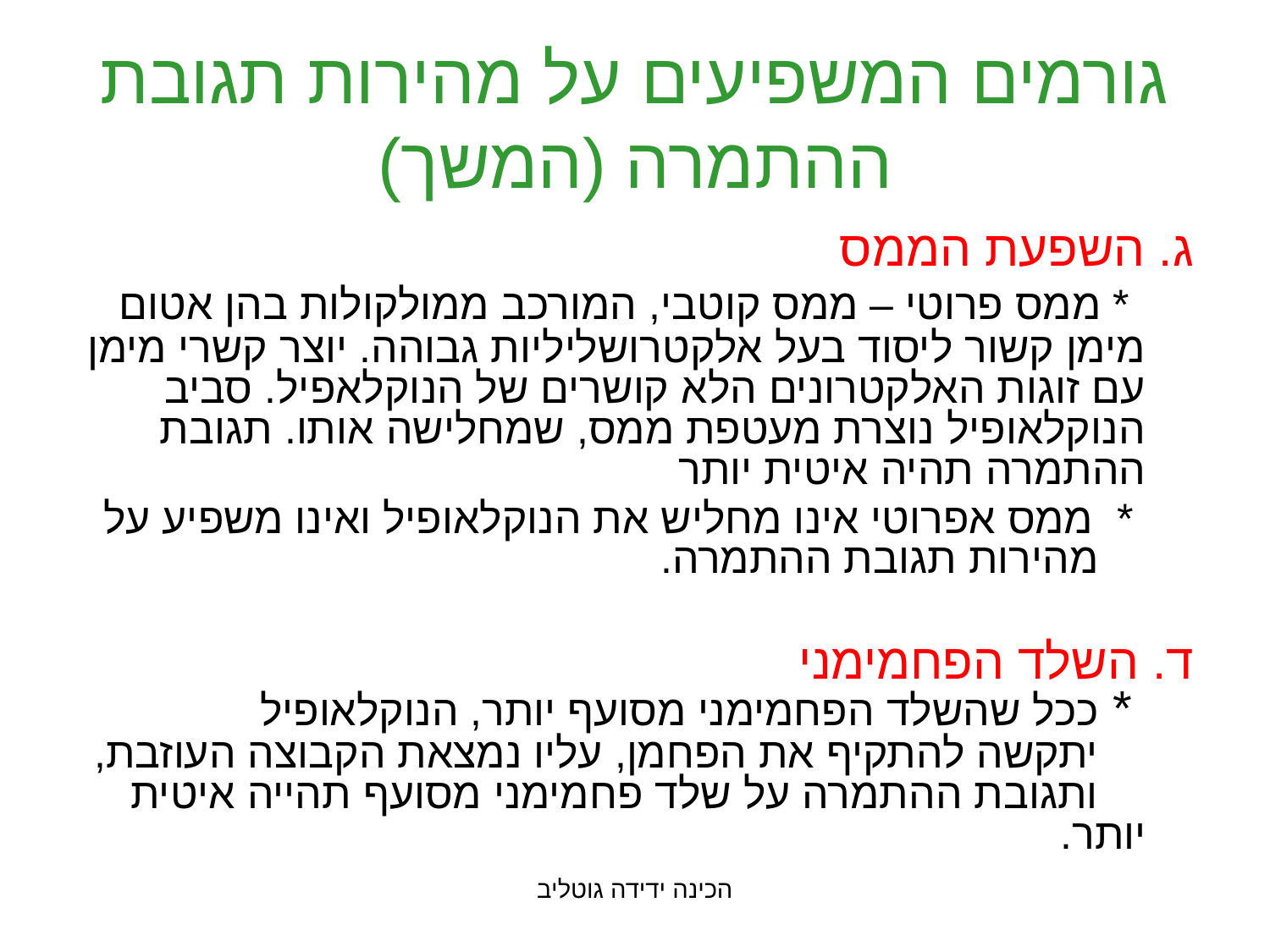

# גורמים המשפיעים על מהירות תגובת ההתמרה (המשך)
ג. השפעת הממס
 * ממס פרוטי – ממס קוטבי, המורכב ממולקולות בהן אטום מימן קשור ליסוד בעל אלקטרושליליות גבוהה. יוצר קשרי מימן עם זוגות האלקטרונים הלא קושרים של הנוקלאפיל. סביב הנוקלאופיל נוצרת מעטפת ממס, שמחלישה אותו. תגובת ההתמרה תהיה איטית יותר
     *  ממס אפרוטי אינו מחליש את הנוקלאופיל ואינו משפיע על
    מהירות תגובת ההתמרה.

ד. השלד הפחמימני
 * ככל שהשלד הפחמימני מסועף יותר, הנוקלאופיל
    יתקשה להתקיף את הפחמן, עליו נמצאת הקבוצה העוזבת,
    ותגובת ההתמרה על שלד פחמימני מסועף תהייה איטית יותר.
הכינה ידידה גוטליב